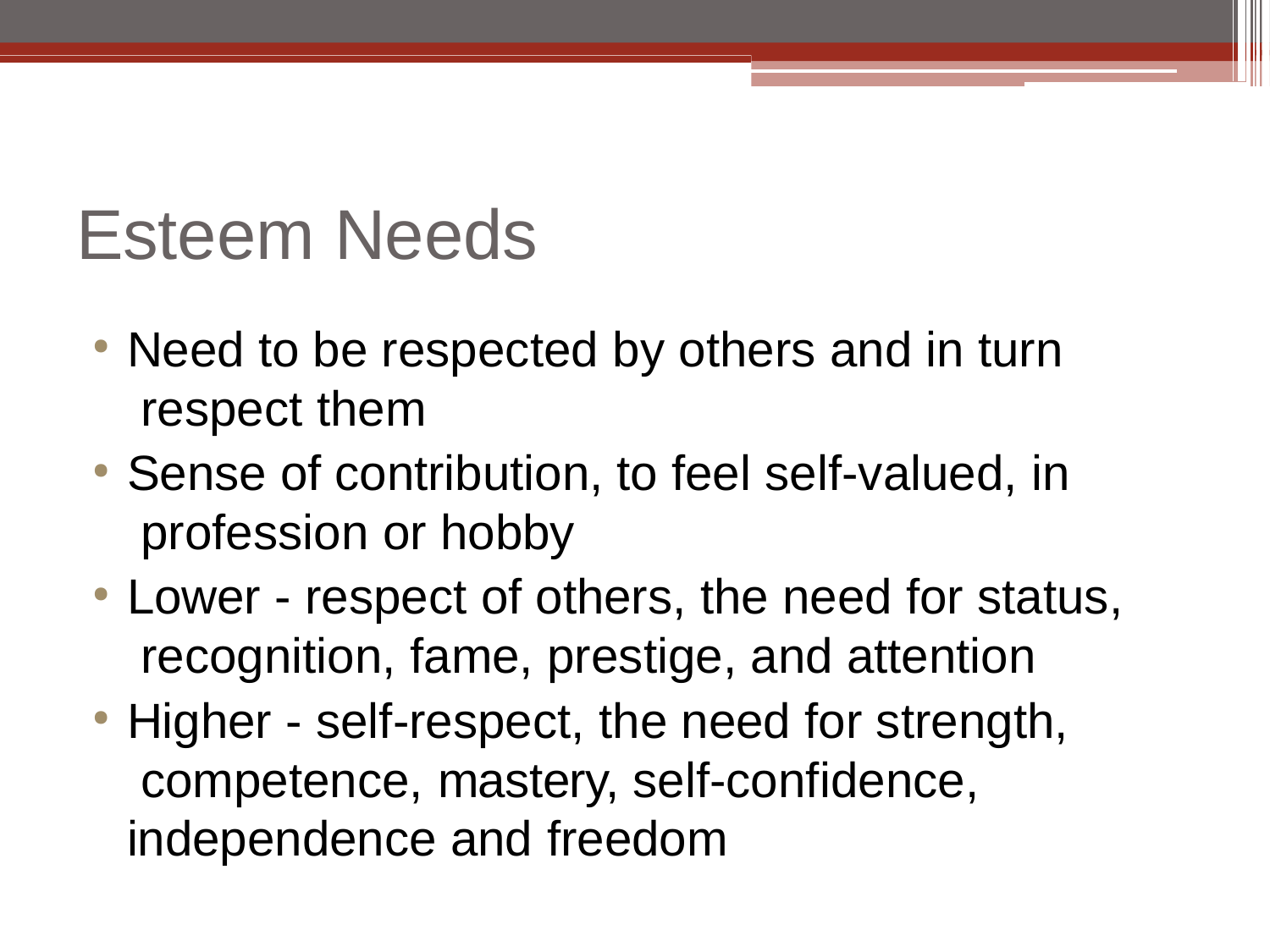

# Esteem Needs
Need to be respected by others and in turn  respect them
Sense of contribution, to feel self-valued, in  profession or hobby
Lower - respect of others, the need for status,  recognition, fame, prestige, and attention
Higher - self-respect, the need for strength,  competence, mastery, self-confidence,  independence and freedom